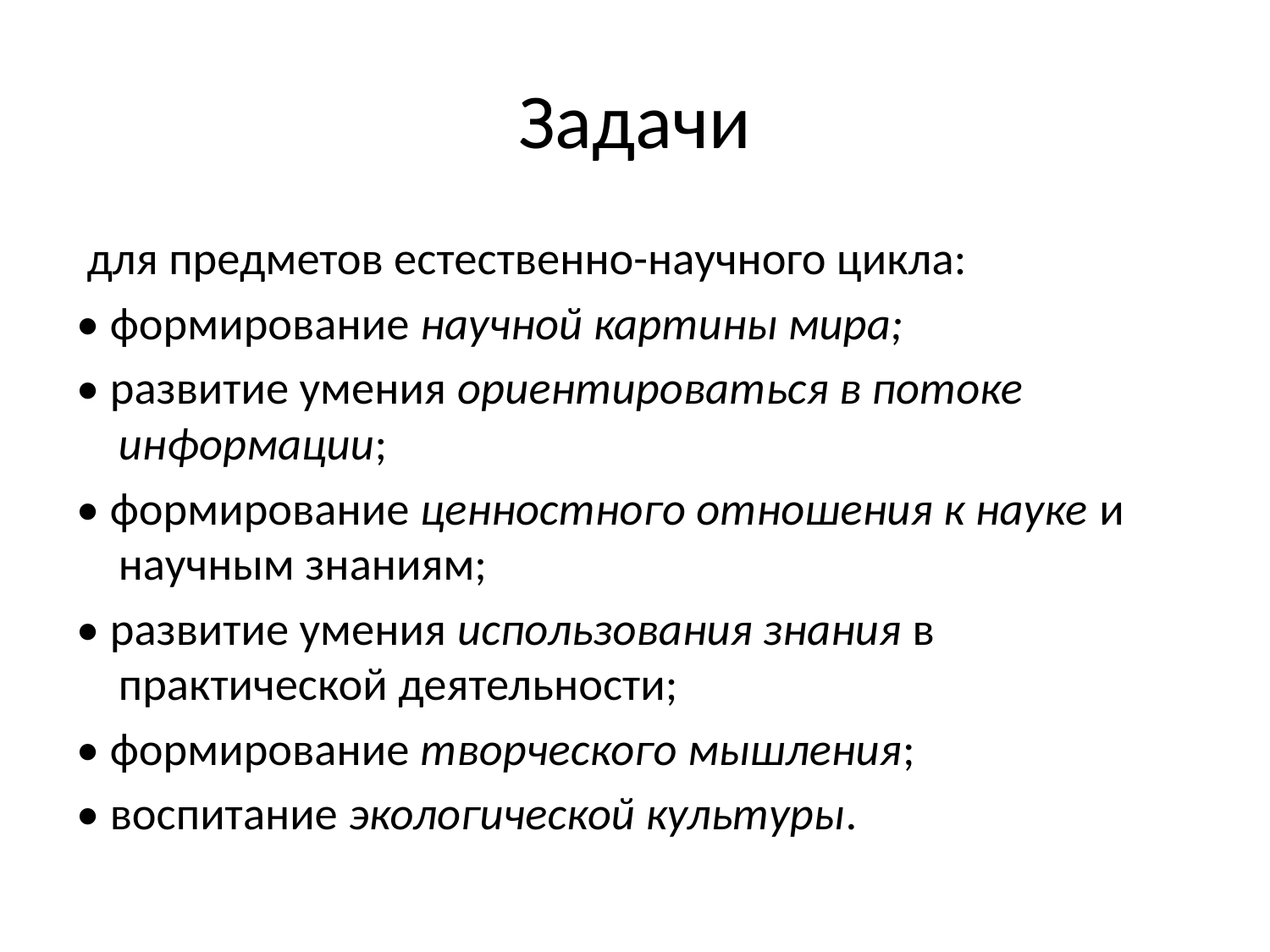

# Задачи
 для предметов естественно-научного цикла:
• формирование научной картины мира;
• развитие умения ориентироваться в потоке информации;
• формирование ценностного отношения к науке и научным знаниям;
• развитие умения использования знания в практической деятельности;
• формирование творческого мышления;
• воспитание экологической культуры.